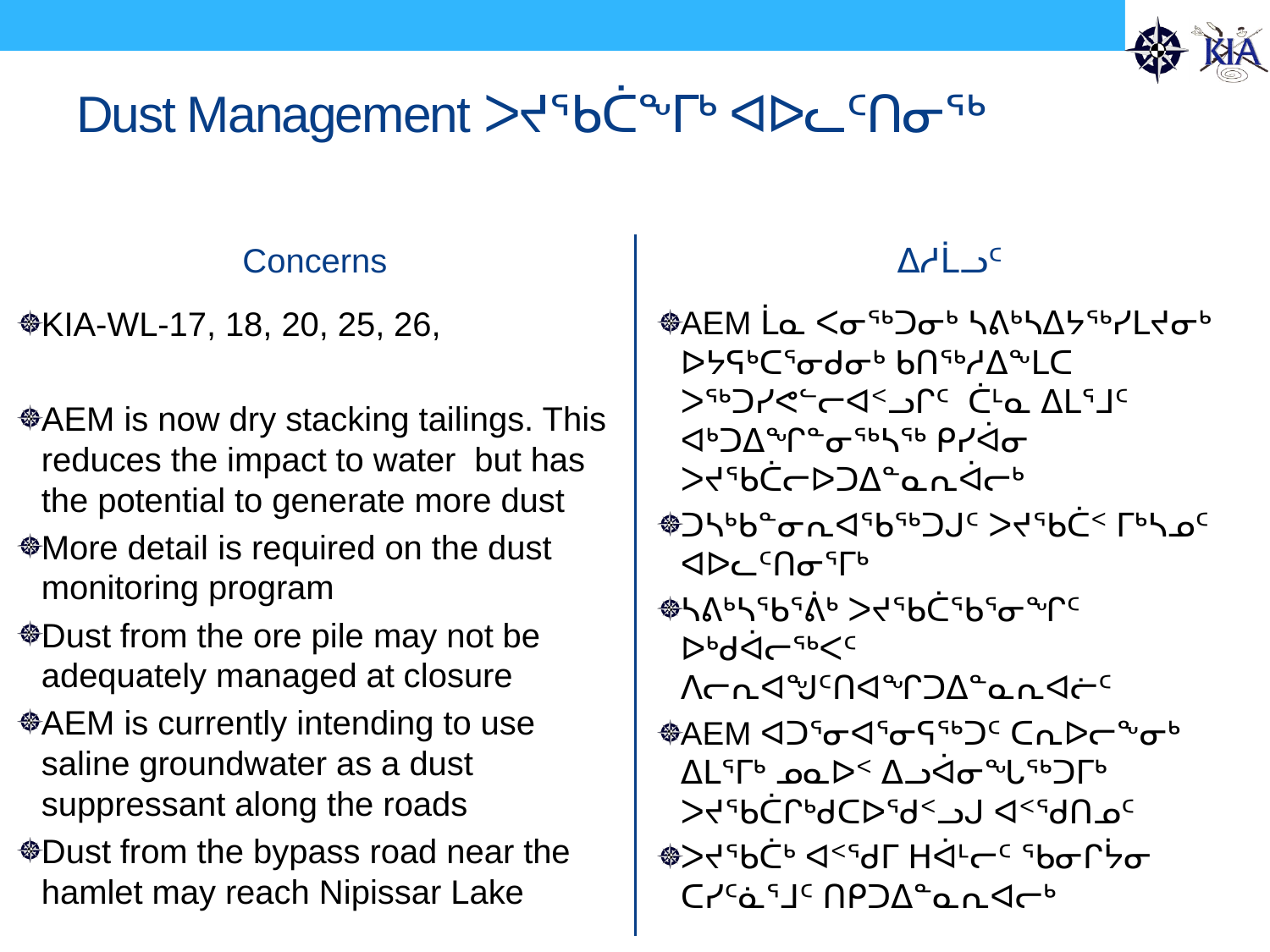

# Dust Management ᐳᔪᖃᑖᖕᒥᒃ ᐊᐅᓚᑦᑎᓂᖅ
Concerns
ᐃᓱᒫᓗᑦ
KIA-WL-17, 18, 20, 25, 26,

AEM is now dry stacking tailings. This reduces the impact to water  but has the potential to generate more dust
More detail is required on the dust monitoring program
Dust from the ore pile may not be adequately managed at closure
AEM is currently intending to use saline groundwater as a dust suppressant along the roads
Dust from the bypass road near the hamlet may reach Nipissar Lake

AEM ᒫᓇ ᐸᓂᖅᑐᓂᒃ ᓴᕕᒃᓴᐃᔭᖅᓯᒪᔪᓂᒃ ᐅᔭᕋᒃᑕᕐᓂᑯᓂᒃ ᑲᑎᖅᓱᐃᖕᒪᑕ ᐳᖅᑐᓯᕙᓪᓕᐊᑉᓗᒋᑦ  ᑖᒻᓇ ᐃᒪᕐᒧᑦ ᐊᒃᑐᐃᖏᓐᓂᖅᓴᖅ ᑭᓯᐋᓂ ᐳᔪᖃᑖᓕᐅᑐᐃᓐᓇᕆᐋᓕᒃ
ᑐᓴᒃᑲᓐᓂᕆᐊᖃᖅᑐᒍᑦ ᐳᔪᖃᑖᑉ ᒥᒃᓴᓄᑦ ᐊᐅᓚᑦᑎᓂᕐᒥᒃ
ᓴᕕᒃᓴᖃᕐᕖᒃ ᐳᔪᖃᑖᖃᕐᓂᖏᑦ ᐅᒃᑯᐋᓕᖅᐸᑦ ᐱᓕᕆᐊᖑᑦᑎᐊᖏᑐᐃᓐᓇᕆᐊᓖᑦ
AEM ᐊᑐᕐᓂᐊᕐᓂᕋᖅᑐᑦ ᑕᕆᐅᓕᖕᓂᒃ ᐃᒪᕐᒥᒃ ᓄᓇᐅᑉ ᐃᓗᐋᓂᖓᖅᑐᒥᒃ ᐳᔪᖃᑖᒋᒃᑯᑕᐅᖁᑉᓗᒍ ᐊᑉᖁᑎᓄᑦ
ᐳᔪᖃᑖᒃ ᐊᑉᖁᒥ ᕼᐋᒻᓕᑦ ᖃᓂᒋᔮᓂ ᑕᓯᑦᓈᕐᒧᑦ ᑎᑭᑐᐃᓐᓇᕆᐊᓕᒃ